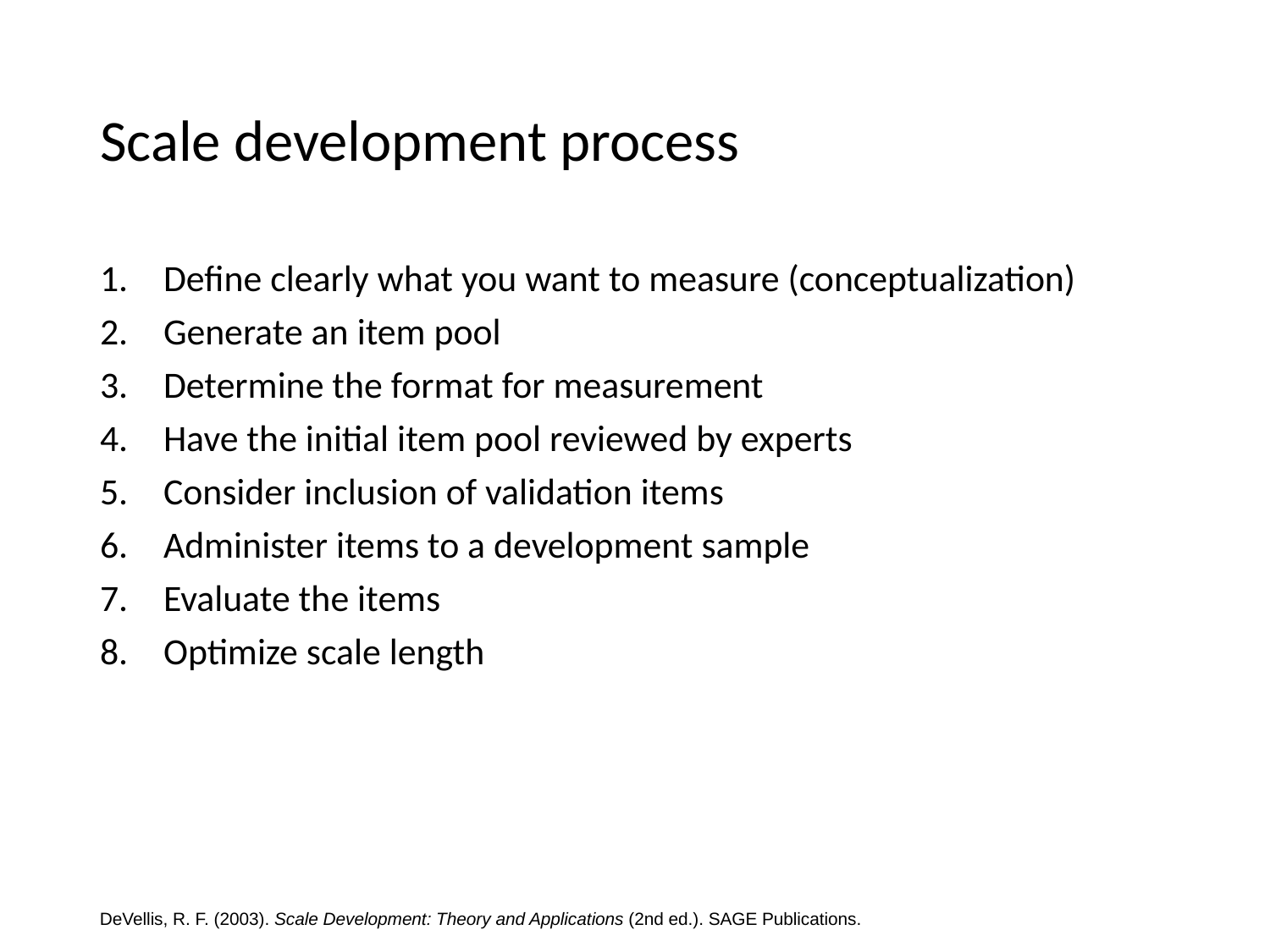

# Scale development process
Define clearly what you want to measure (conceptualization)
Generate an item pool
Determine the format for measurement
Have the initial item pool reviewed by experts
Consider inclusion of validation items
Administer items to a development sample
Evaluate the items
Optimize scale length
DeVellis, R. F. (2003). Scale Development: Theory and Applications (2nd ed.). SAGE Publications.